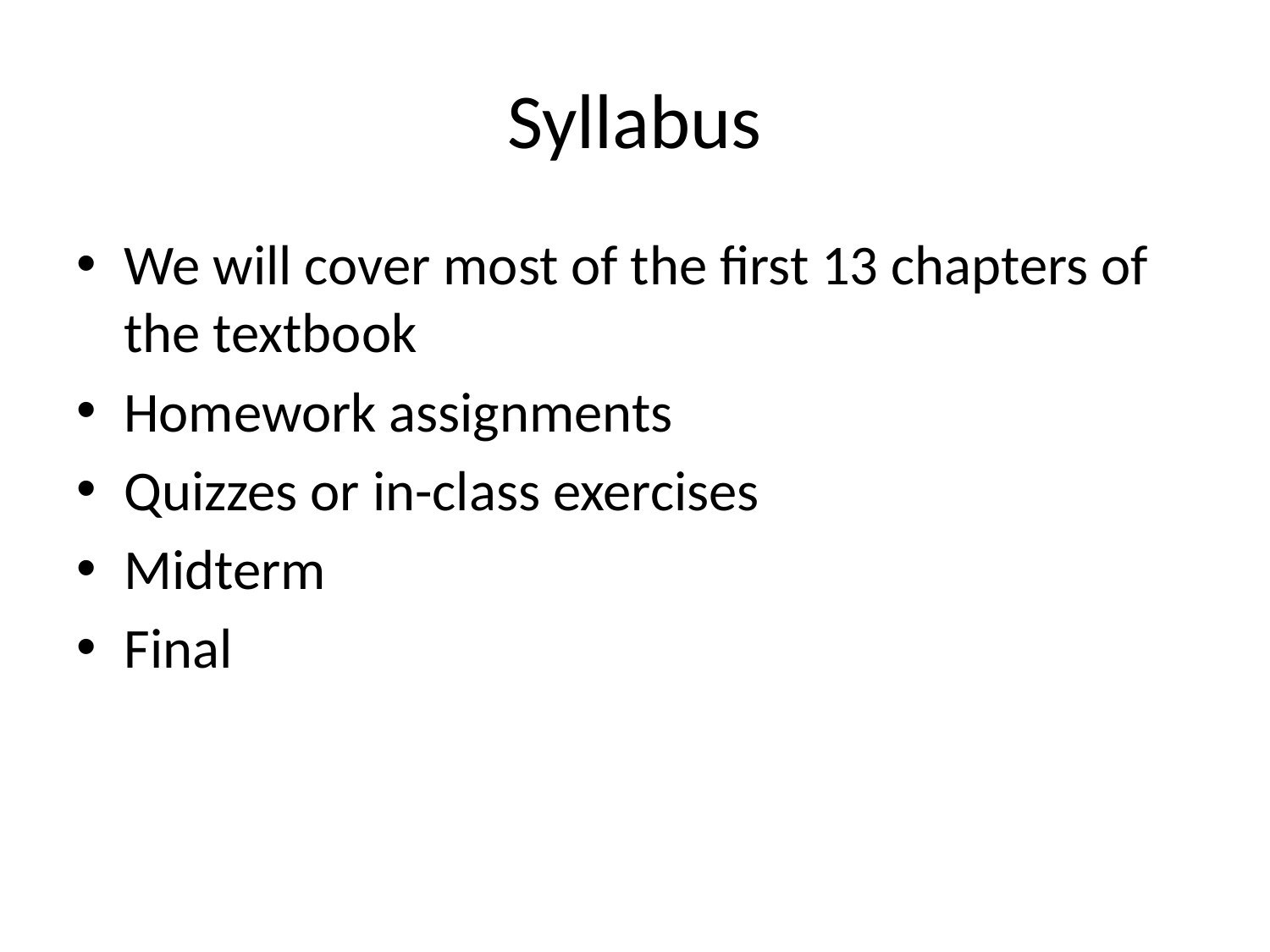

# Syllabus
We will cover most of the first 13 chapters of the textbook
Homework assignments
Quizzes or in-class exercises
Midterm
Final